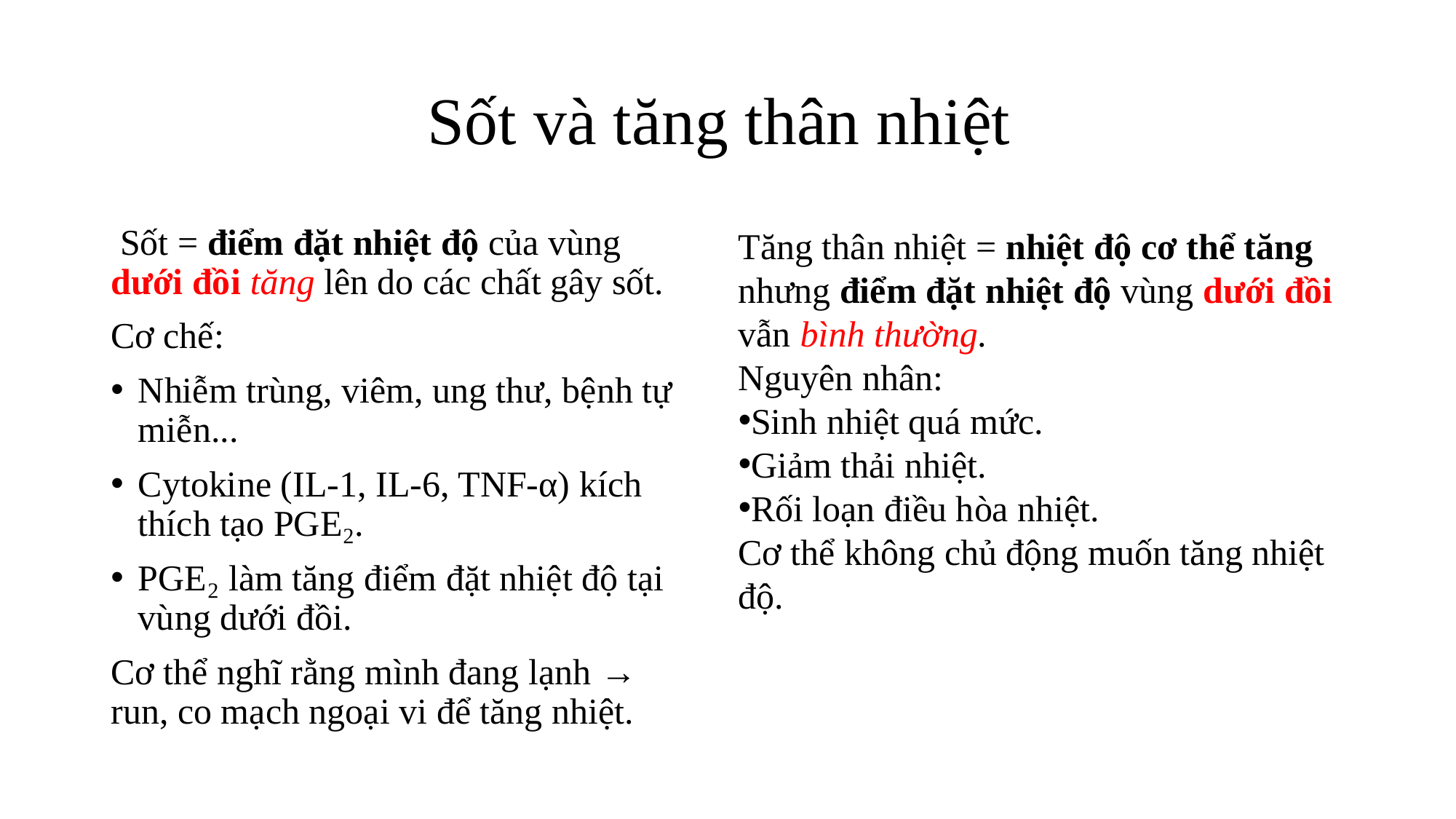

# Sốt và tăng thân nhiệt
 Sốt = điểm đặt nhiệt độ của vùng dưới đồi tăng lên do các chất gây sốt.
Cơ chế:
Nhiễm trùng, viêm, ung thư, bệnh tự miễn...
Cytokine (IL-1, IL-6, TNF-α) kích thích tạo PGE₂.
PGE₂ làm tăng điểm đặt nhiệt độ tại vùng dưới đồi.
Cơ thể nghĩ rằng mình đang lạnh → run, co mạch ngoại vi để tăng nhiệt.

Tăng thân nhiệt = nhiệt độ cơ thể tăng nhưng điểm đặt nhiệt độ vùng dưới đồi vẫn bình thường.
Nguyên nhân:
Sinh nhiệt quá mức.
Giảm thải nhiệt.
Rối loạn điều hòa nhiệt.
Cơ thể không chủ động muốn tăng nhiệt độ.